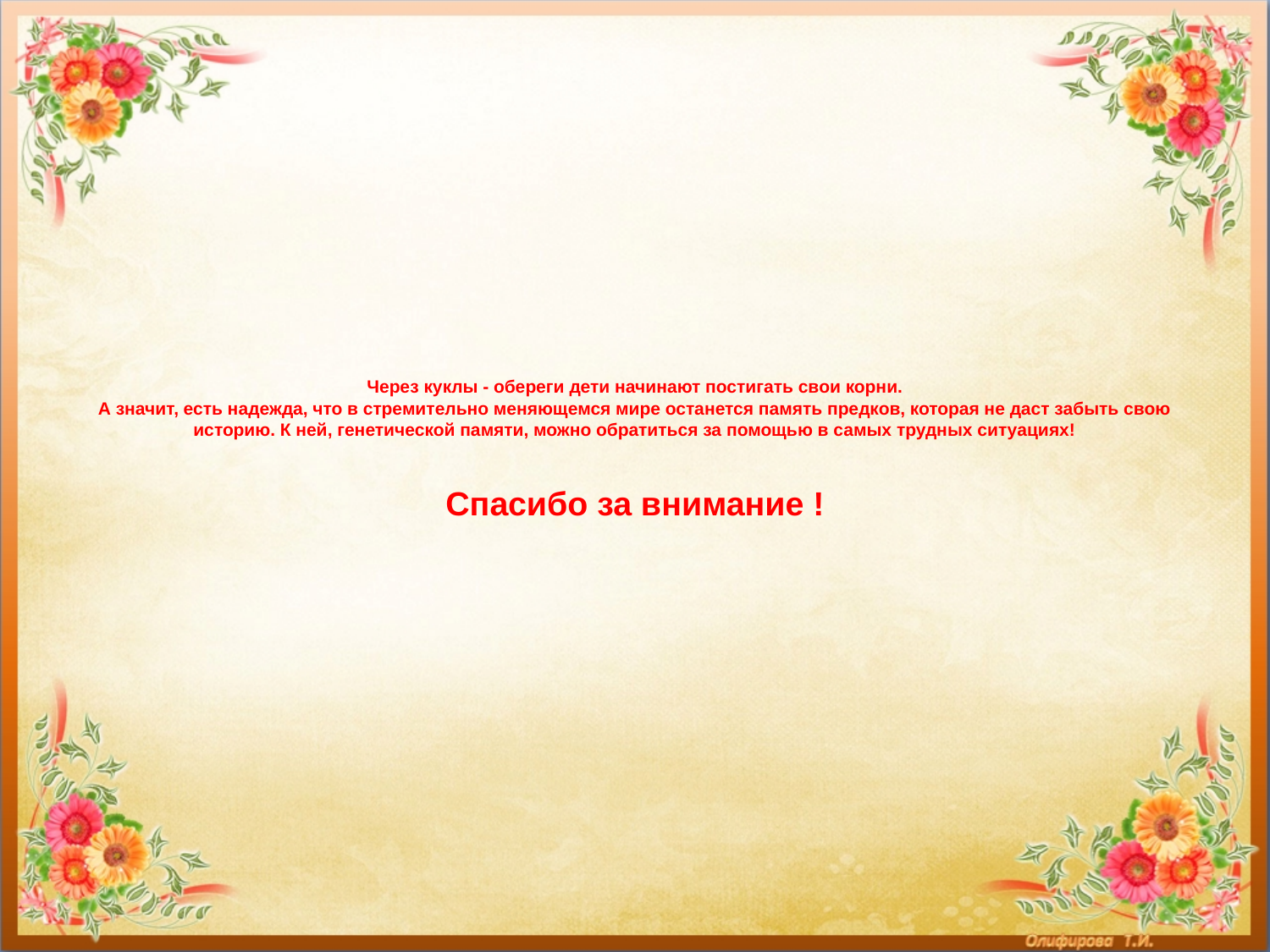

# Через куклы - обереги дети начинают постигать свои корни. А значит, есть надежда, что в стремительно меняющемся мире останется память предков, которая не даст забыть свою историю. К ней, генетической памяти, можно обратиться за помощью в самых трудных ситуациях! Спасибо за внимание !